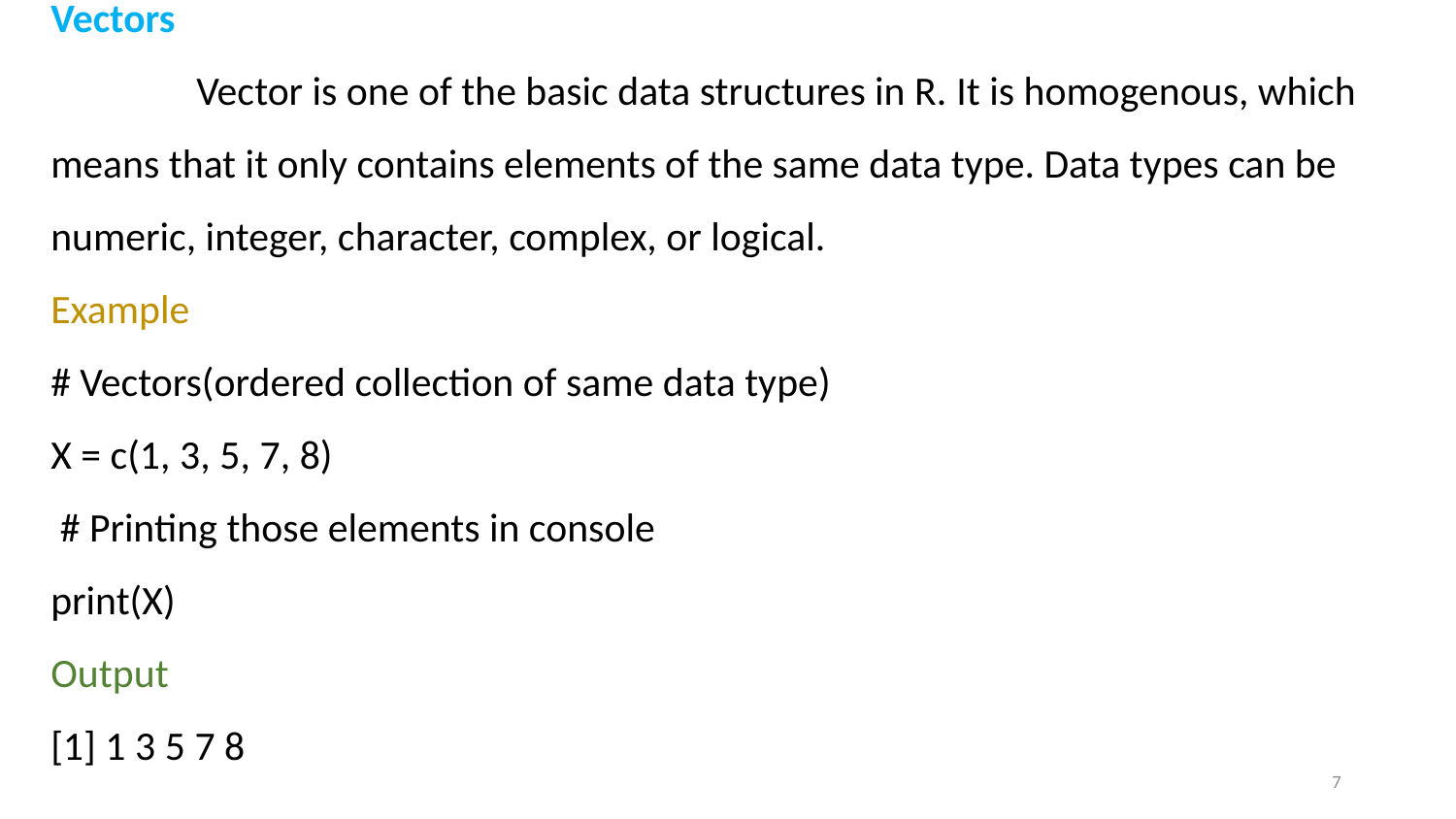

Vectors
	Vector is one of the basic data structures in R. It is homogenous, which means that it only contains elements of the same data type. Data types can be numeric, integer, character, complex, or logical.
Example
# Vectors(ordered collection of same data type)
X = c(1, 3, 5, 7, 8)
 # Printing those elements in console
print(X)
Output
[1] 1 3 5 7 8

7